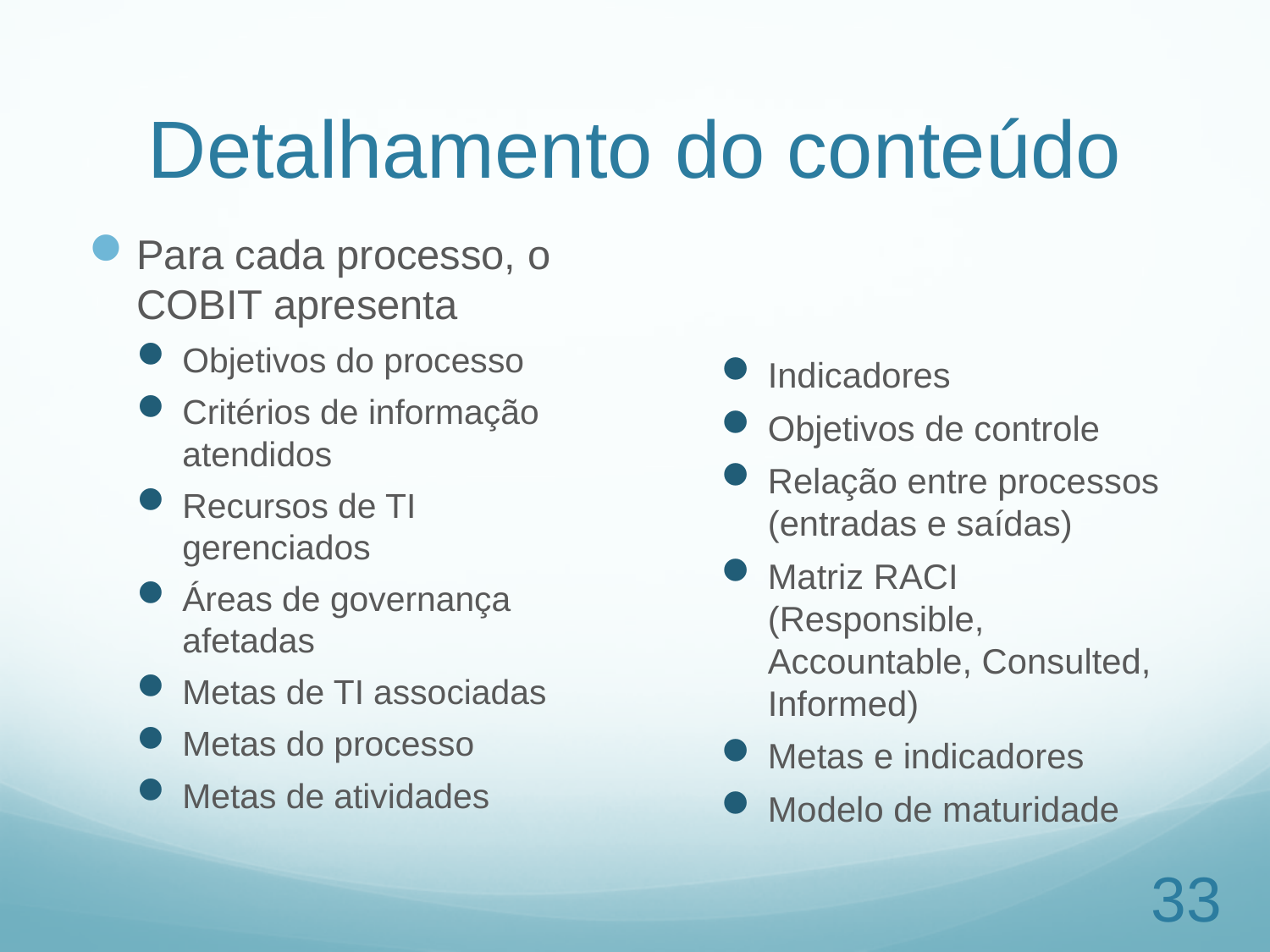

# Detalhamento do conteúdo
Para cada processo, o COBIT apresenta
Objetivos do processo
Critérios de informação atendidos
Recursos de TI gerenciados
Áreas de governança afetadas
Metas de TI associadas
Metas do processo
Metas de atividades

Indicadores
Objetivos de controle
Relação entre processos (entradas e saídas)
Matriz RACI (Responsible, Accountable, Consulted, Informed)
Metas e indicadores
Modelo de maturidade
33